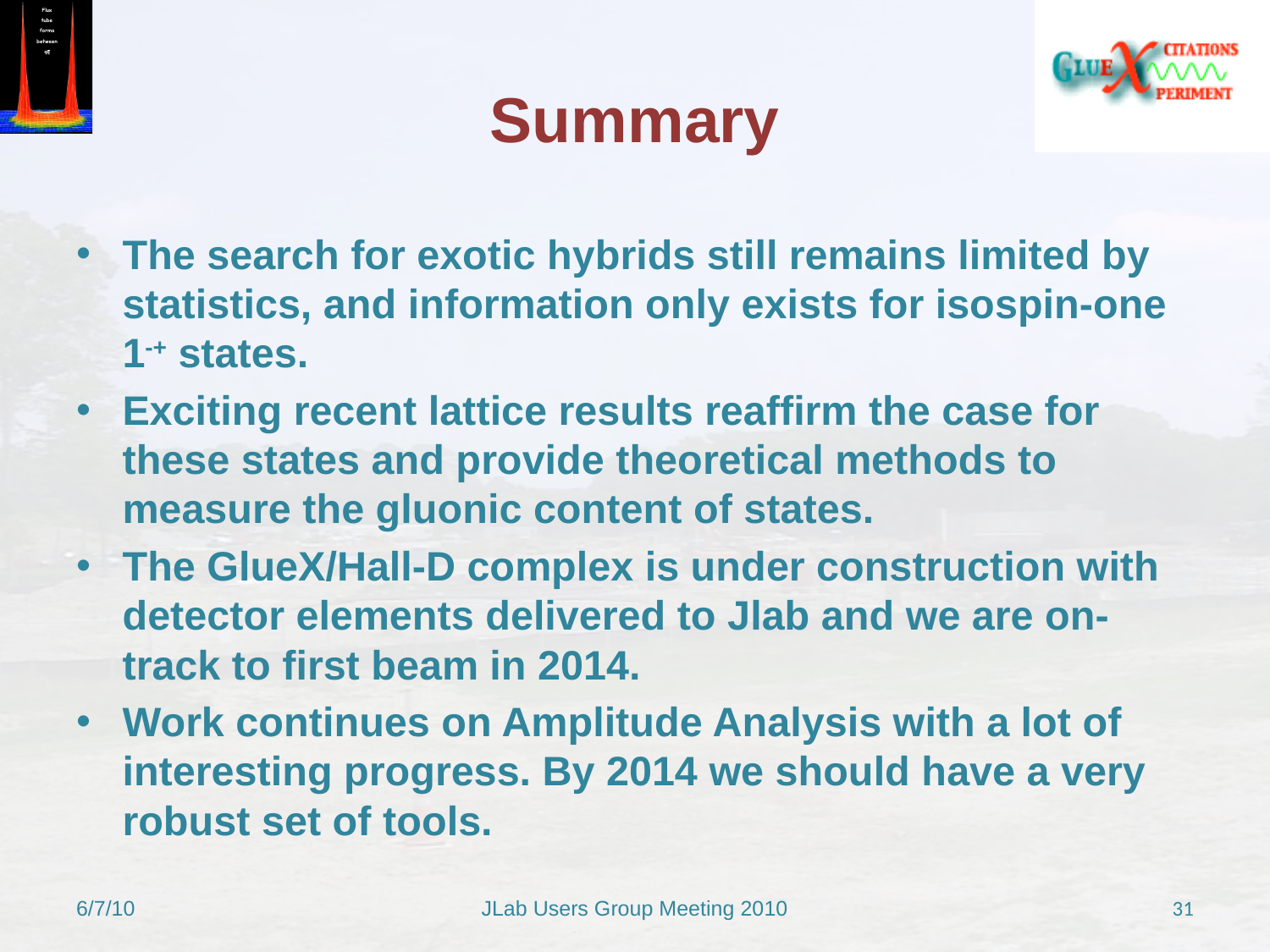

# Summary
The search for exotic hybrids still remains limited by statistics, and information only exists for isospin-one 1-+ states.
Exciting recent lattice results reaffirm the case for these states and provide theoretical methods to measure the gluonic content of states.
The GlueX/Hall-D complex is under construction with detector elements delivered to Jlab and we are on-track to first beam in 2014.
Work continues on Amplitude Analysis with a lot of interesting progress. By 2014 we should have a very robust set of tools.
6/7/10
JLab Users Group Meeting 2010
31